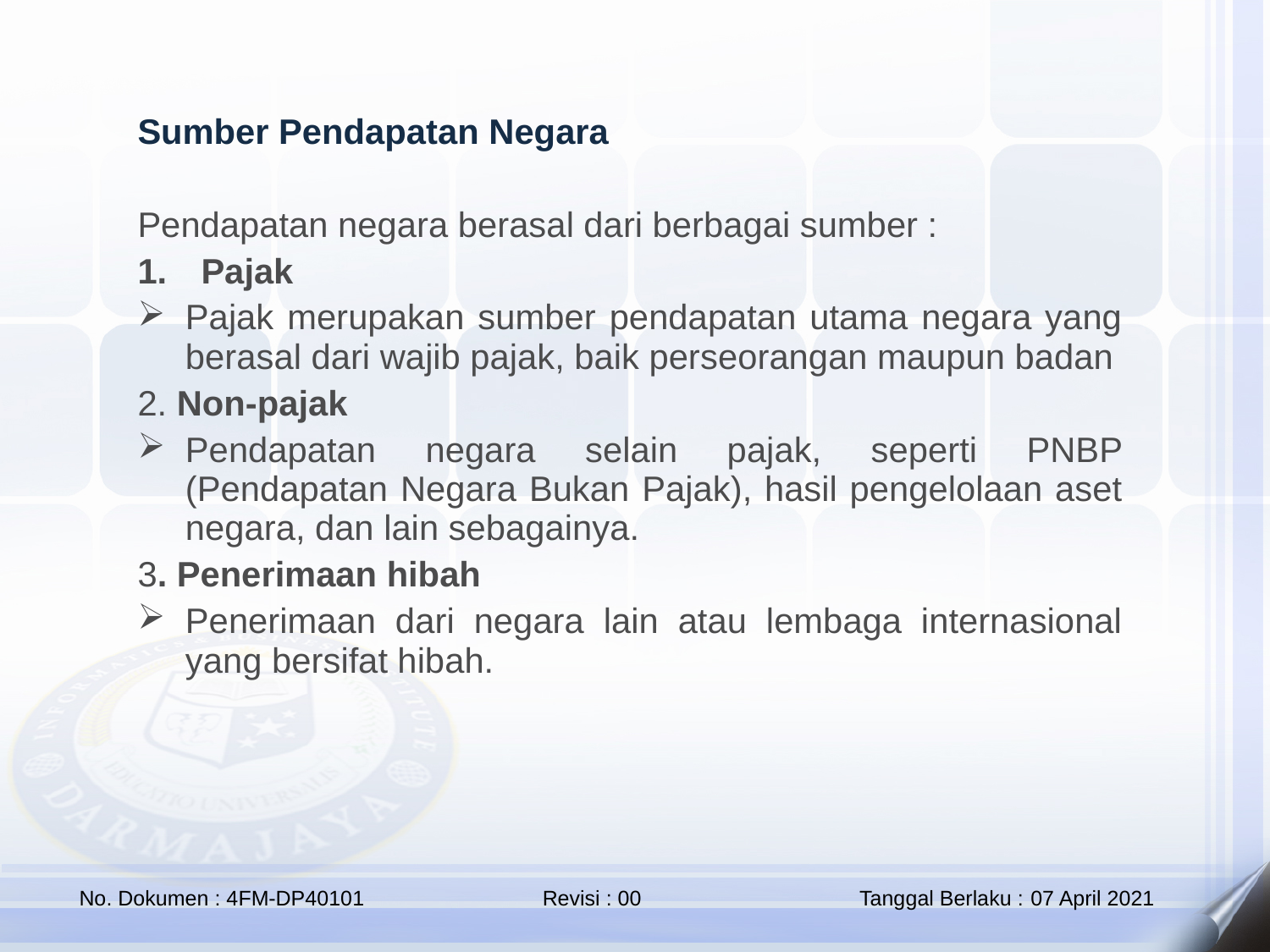

Sumber Pendapatan Negara

Pendapatan negara berasal dari berbagai sumber :
Pajak
Pajak merupakan sumber pendapatan utama negara yang berasal dari wajib pajak, baik perseorangan maupun badan
2. Non-pajak
Pendapatan negara selain pajak, seperti PNBP (Pendapatan Negara Bukan Pajak), hasil pengelolaan aset negara, dan lain sebagainya.
3. Penerimaan hibah
Penerimaan dari negara lain atau lembaga internasional yang bersifat hibah.